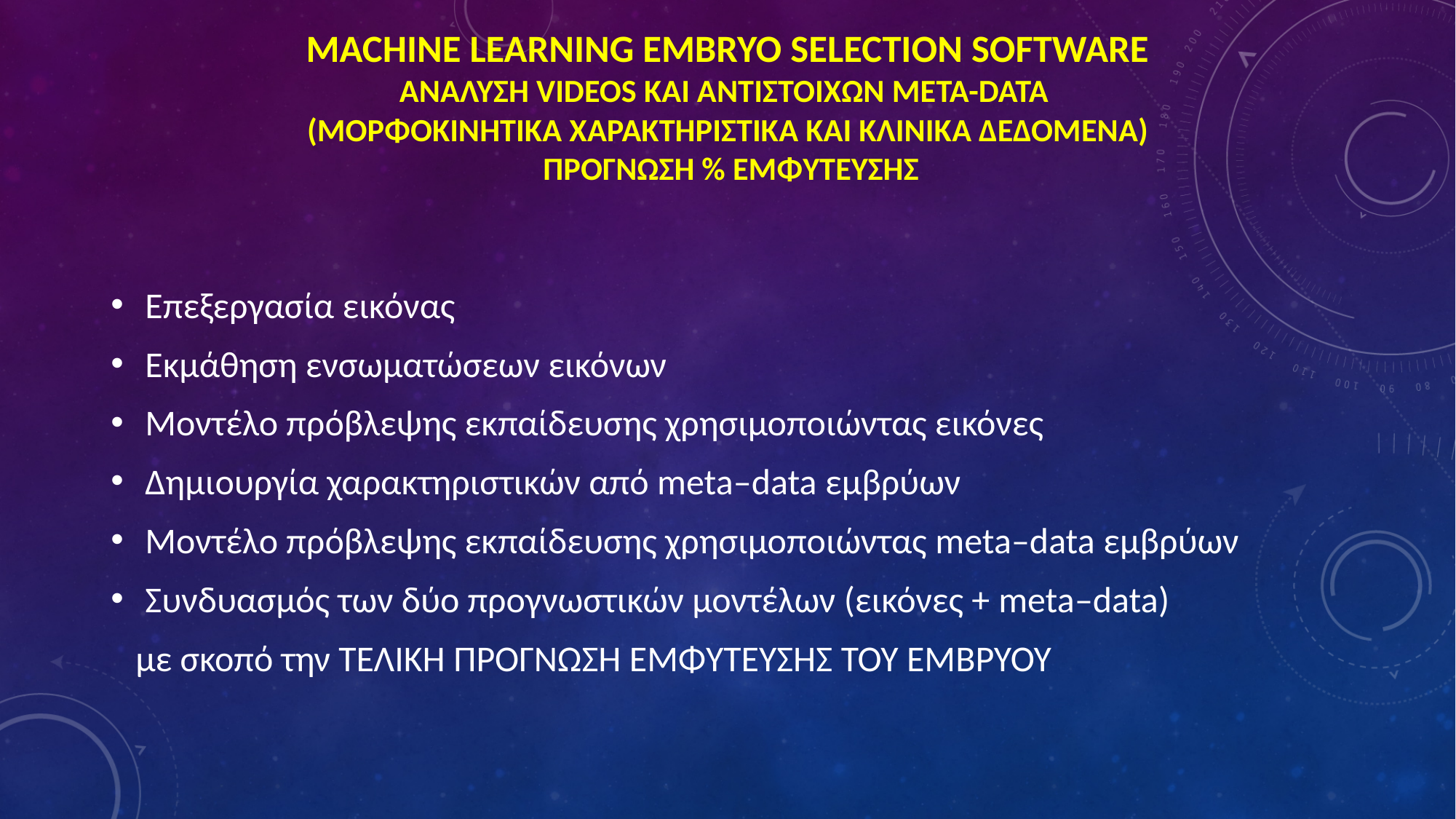

# MACHINE LEARNING EMBRYO SELECTION SOFTWARE Ανάλυση videos και αντίστοιχων meta-data (μορφοκινητικά χαρακτηριστικά και κλινικά δεδομένα) ΠΡΟΓΝΩΣΗ % ΕΜΦΥΤΕΥΣΗΣ
Επεξεργασία εικόνας
Εκμάθηση ενσωματώσεων εικόνων
Μοντέλο πρόβλεψης εκπαίδευσης χρησιμοποιώντας εικόνες
Δημιουργία χαρακτηριστικών από meta–data εμβρύων
Μοντέλο πρόβλεψης εκπαίδευσης χρησιμοποιώντας meta–data εμβρύων
Συνδυασμός των δύο προγνωστικών μοντέλων (εικόνες + meta–data)
   με σκοπό την ΤΕΛΙΚΗ ΠΡΟΓΝΩΣΗ ΕΜΦΥΤΕΥΣΗΣ ΤΟΥ ΕΜΒΡΥΟΥ